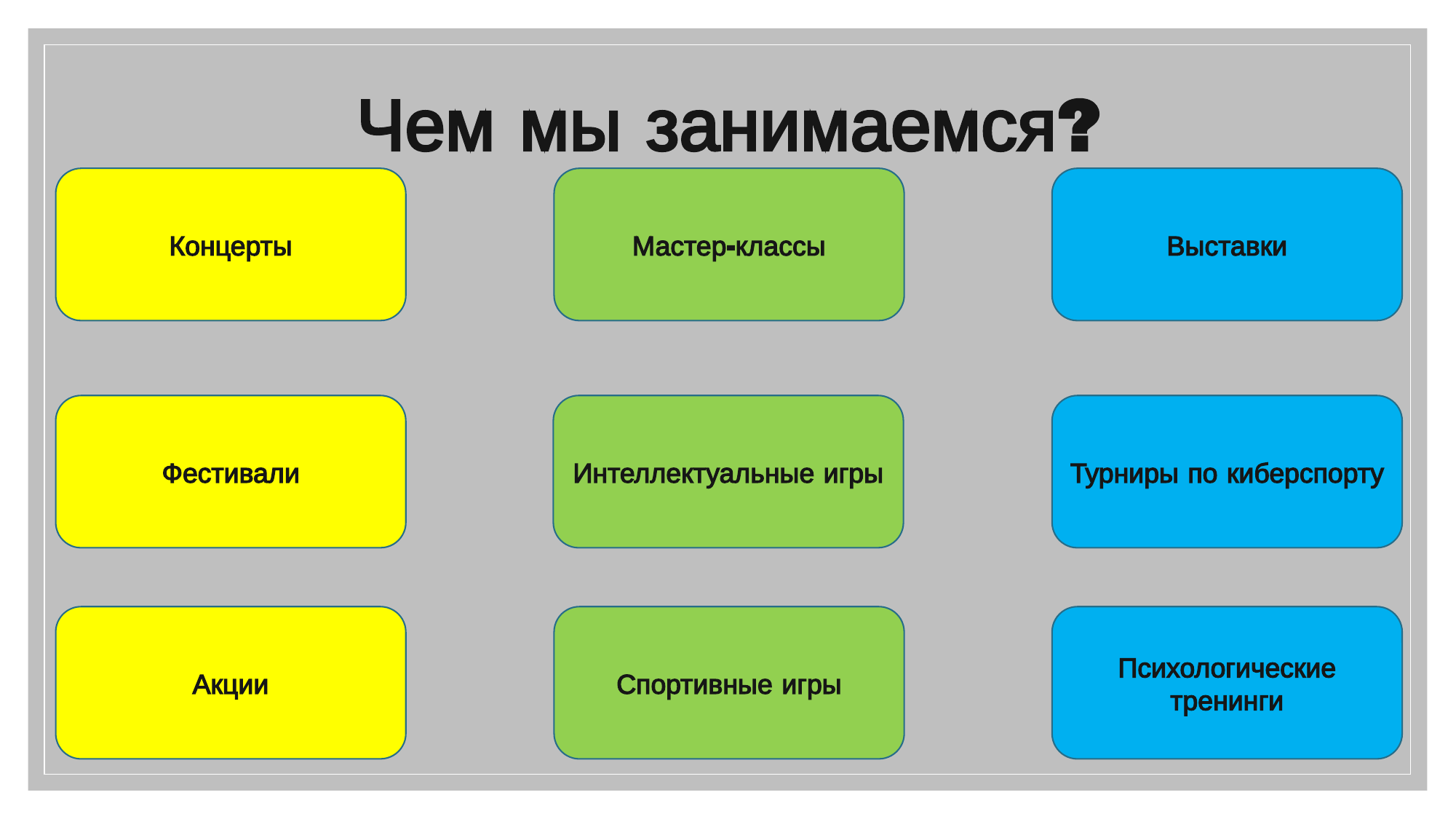

# Чем мы занимаемся?
Концерты
Мастер-классы
Выставки
Фестивали
Интеллектуальные игры
Турниры по киберспорту
Акции
Спортивные игры
Психологические тренинги